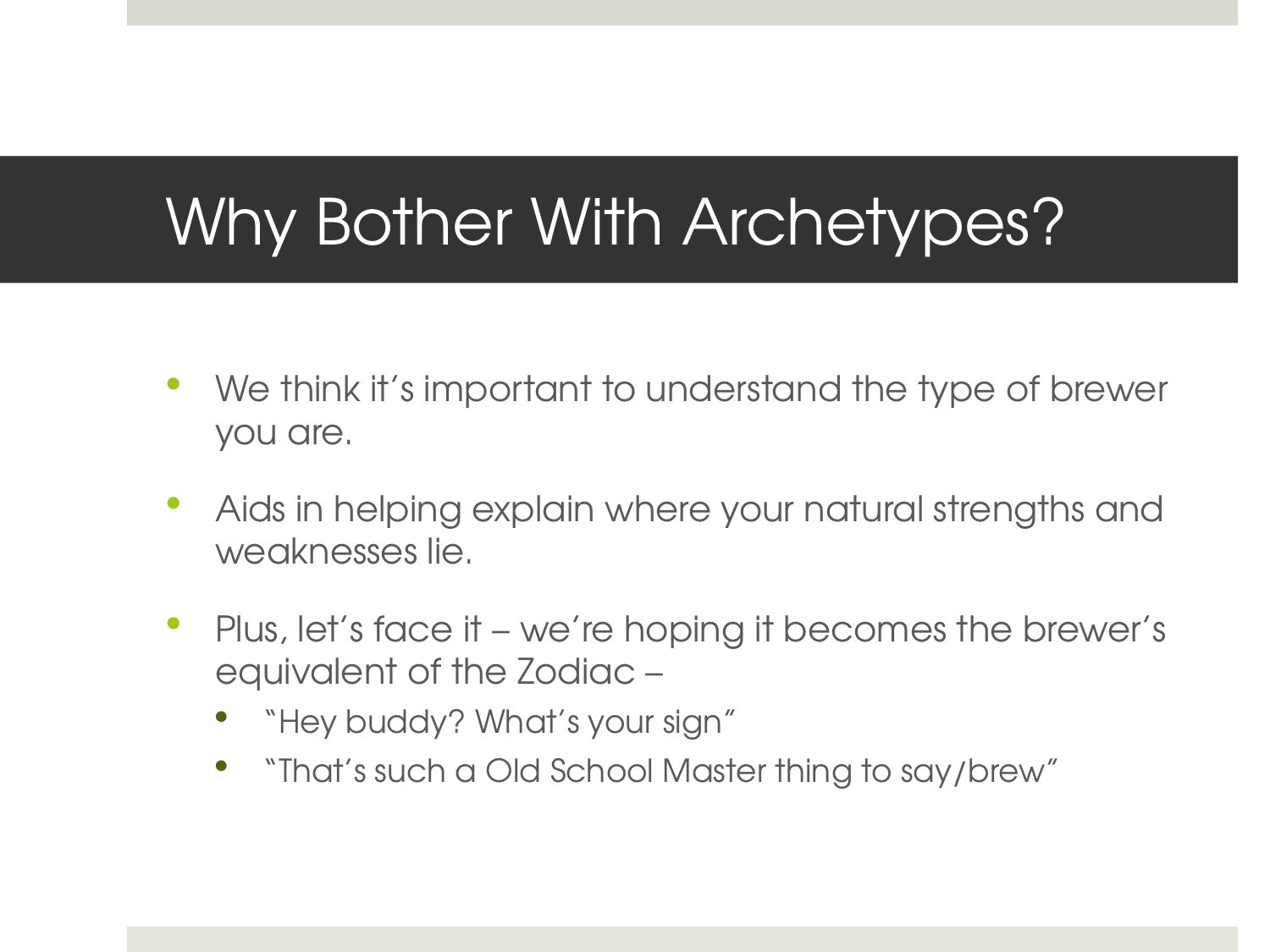

# Why Bother With Archetypes?
We think it’s important to understand the type of brewer you are.
Aids in helping explain where your natural strengths and weaknesses lie.
Plus, let’s face it – we’re hoping it becomes the brewer’s equivalent of the Zodiac –
“Hey buddy? What’s your sign”
“That’s such a Old School Master thing to say/brew”